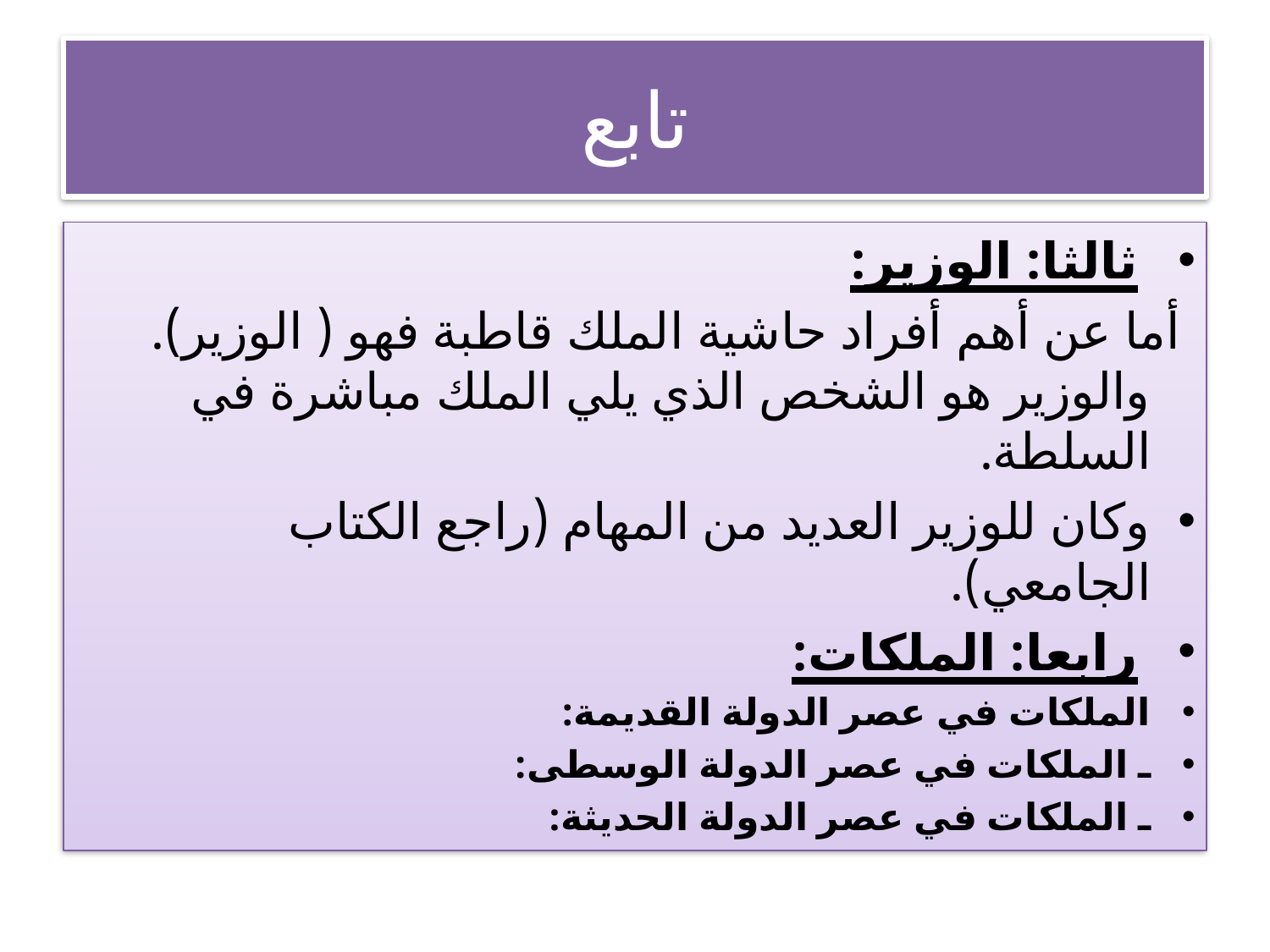

# تابع
 ثالثا: الوزير:
 أما عن أهم أفراد حاشية الملك قاطبة فهو ( الوزير). والوزير هو الشخص الذي يلي الملك مباشرة في السلطة.
وكان للوزير العديد من المهام (راجع الكتاب الجامعي).
 رابعا: الملكات:
الملكات في عصر الدولة القديمة:
ـ الملكات في عصر الدولة الوسطى:
ـ الملكات في عصر الدولة الحديثة: